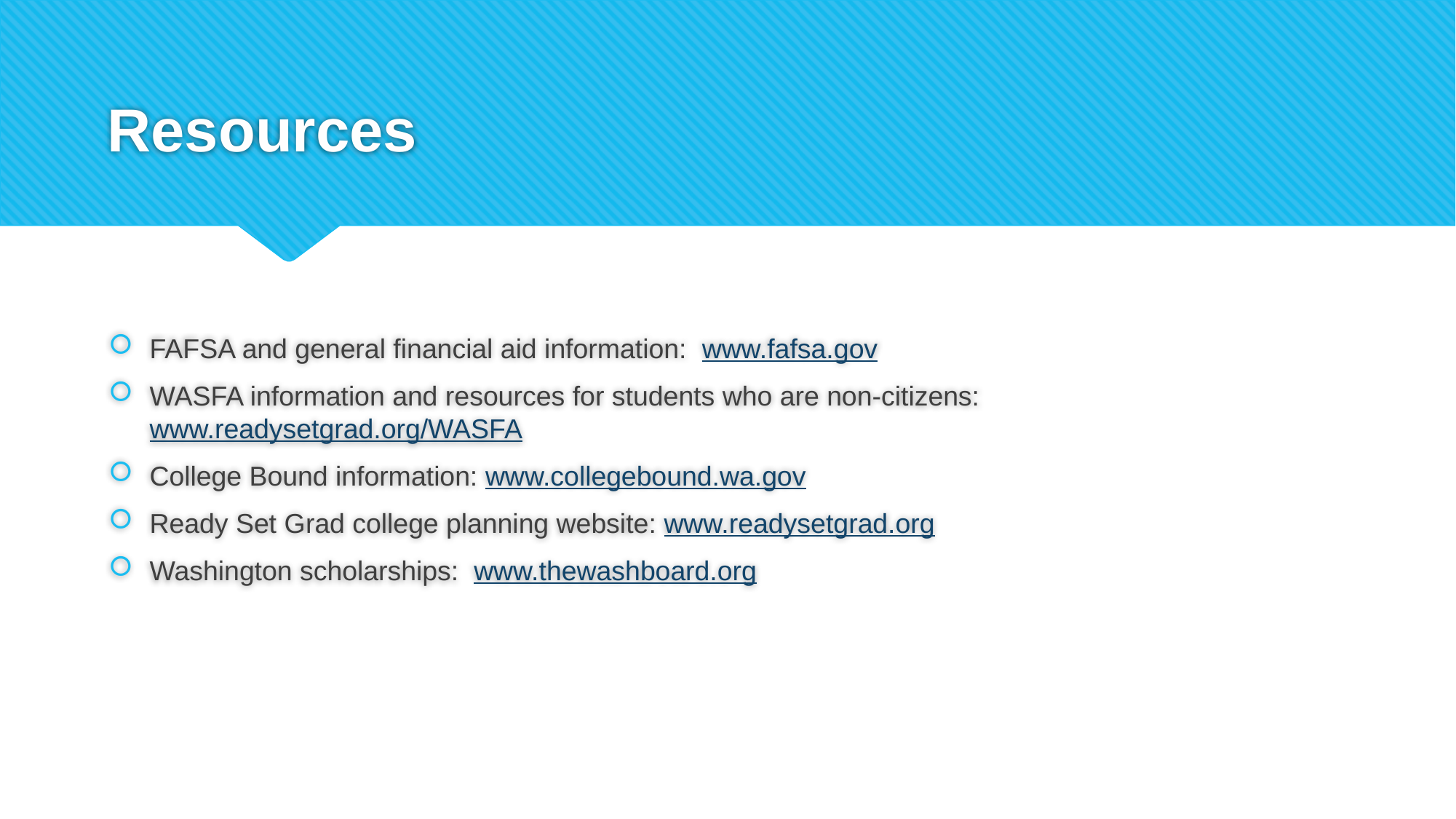

# Resources
FAFSA and general financial aid information:  www.fafsa.gov
WASFA information and resources for students who are non-citizens: www.readysetgrad.org/WASFA
College Bound information: www.collegebound.wa.gov
Ready Set Grad college planning website: www.readysetgrad.org
Washington scholarships:  www.thewashboard.org